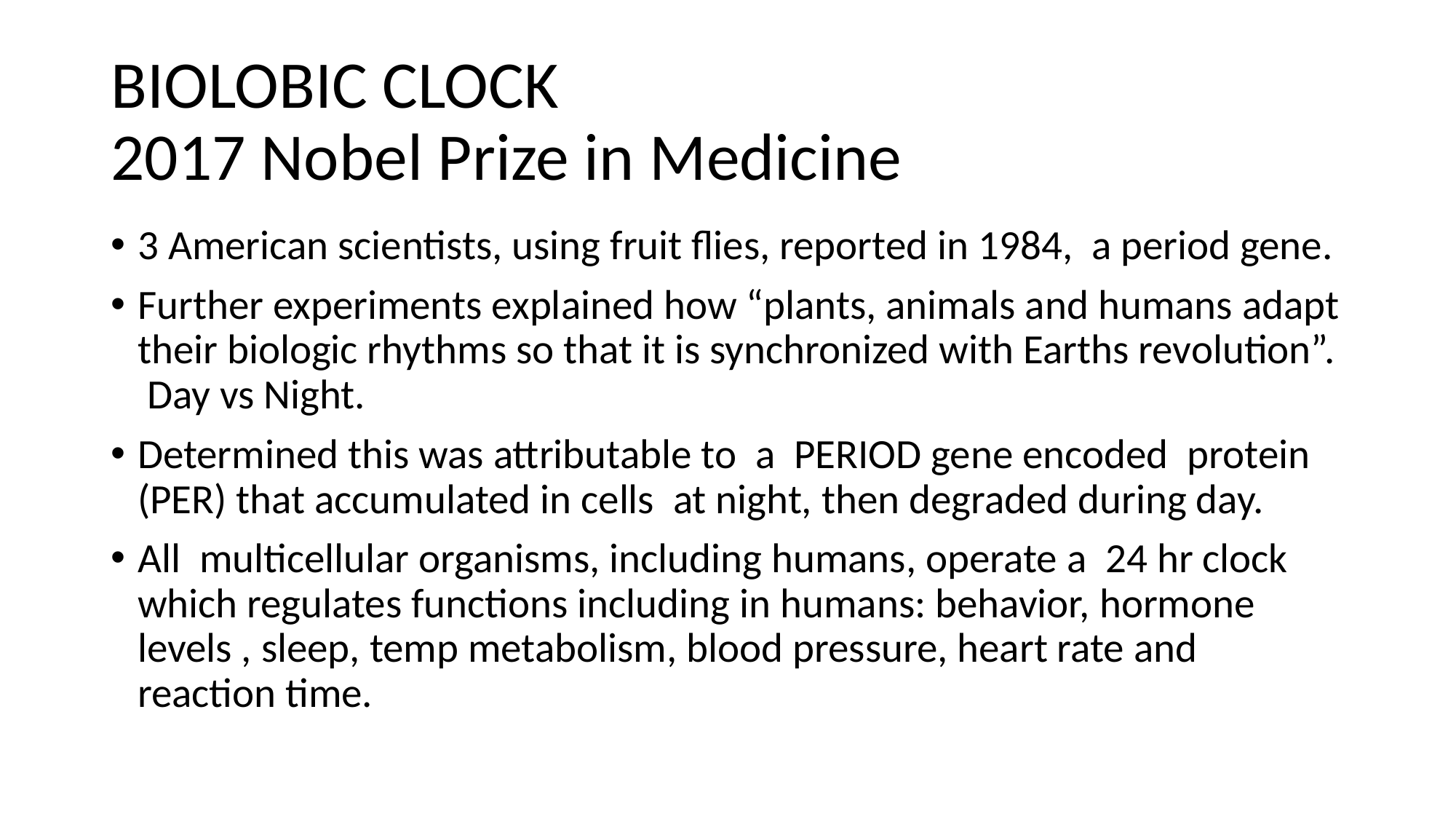

# BIOLOBIC CLOCK 2017 Nobel Prize in Medicine
3 American scientists, using fruit flies, reported in 1984,  a period gene.
Further experiments explained how “plants, animals and humans adapt their biologic rhythms so that it is synchronized with Earths revolution”.  Day vs Night.
Determined this was attributable to  a  PERIOD gene encoded  protein (PER) that accumulated in cells  at night, then degraded during day.
All  multicellular organisms, including humans, operate a  24 hr clock which regulates functions including in humans: behavior, hormone levels , sleep, temp metabolism, blood pressure, heart rate and reaction time.